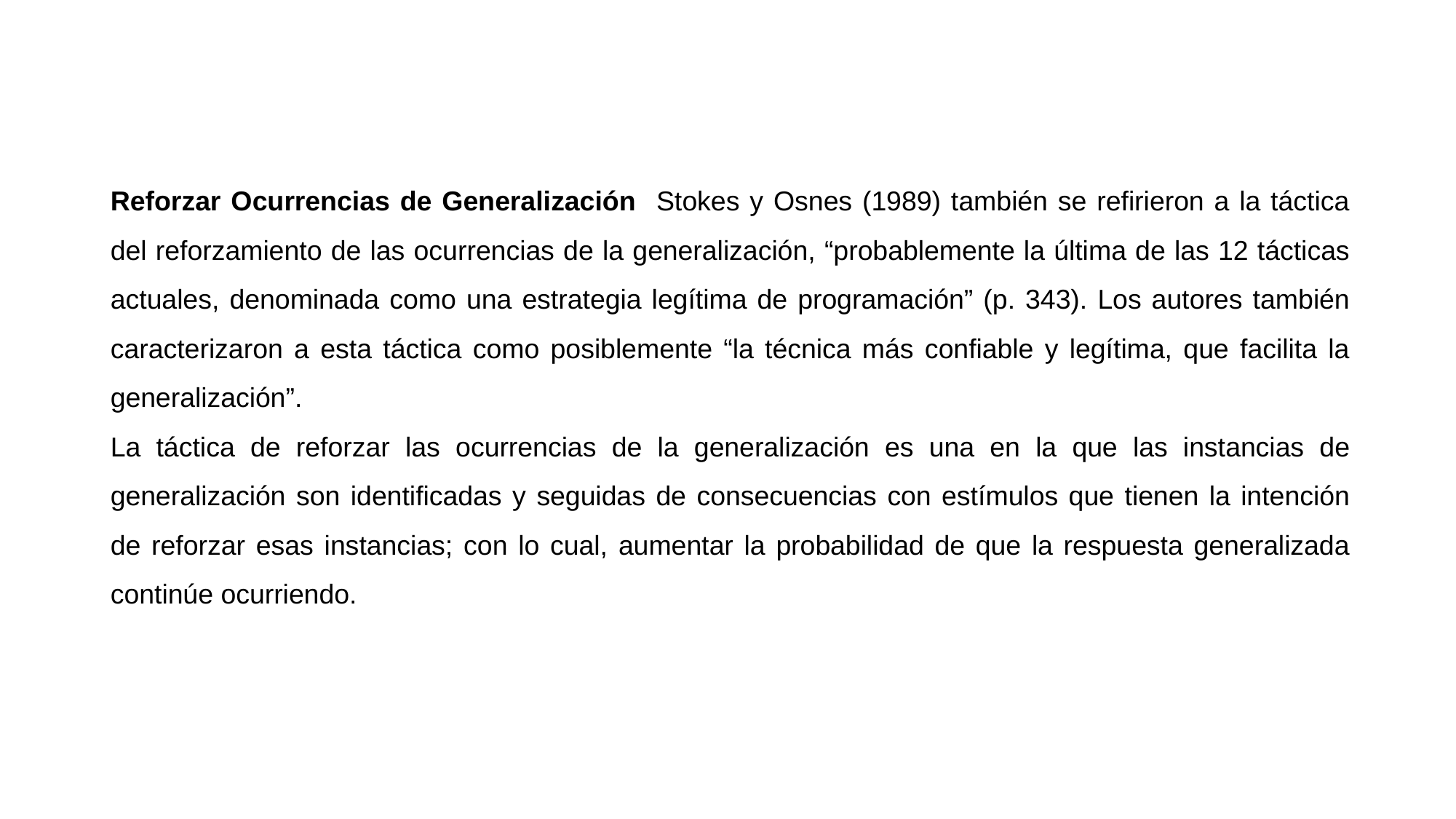

Reforzar Ocurrencias de Generalización  Stokes y Osnes (1989) también se refirieron a la táctica del reforzamiento de las ocurrencias de la generalización, “probablemente la última de las 12 tácticas actuales, denominada como una estrategia legítima de programación” (p. 343). Los autores también caracterizaron a esta táctica como posiblemente “la técnica más confiable y legítima, que facilita la generalización”.
La táctica de reforzar las ocurrencias de la generalización es una en la que las instancias de generalización son identificadas y seguidas de consecuencias con estímulos que tienen la intención de reforzar esas instancias; con lo cual, aumentar la probabilidad de que la respuesta generalizada continúe ocurriendo.